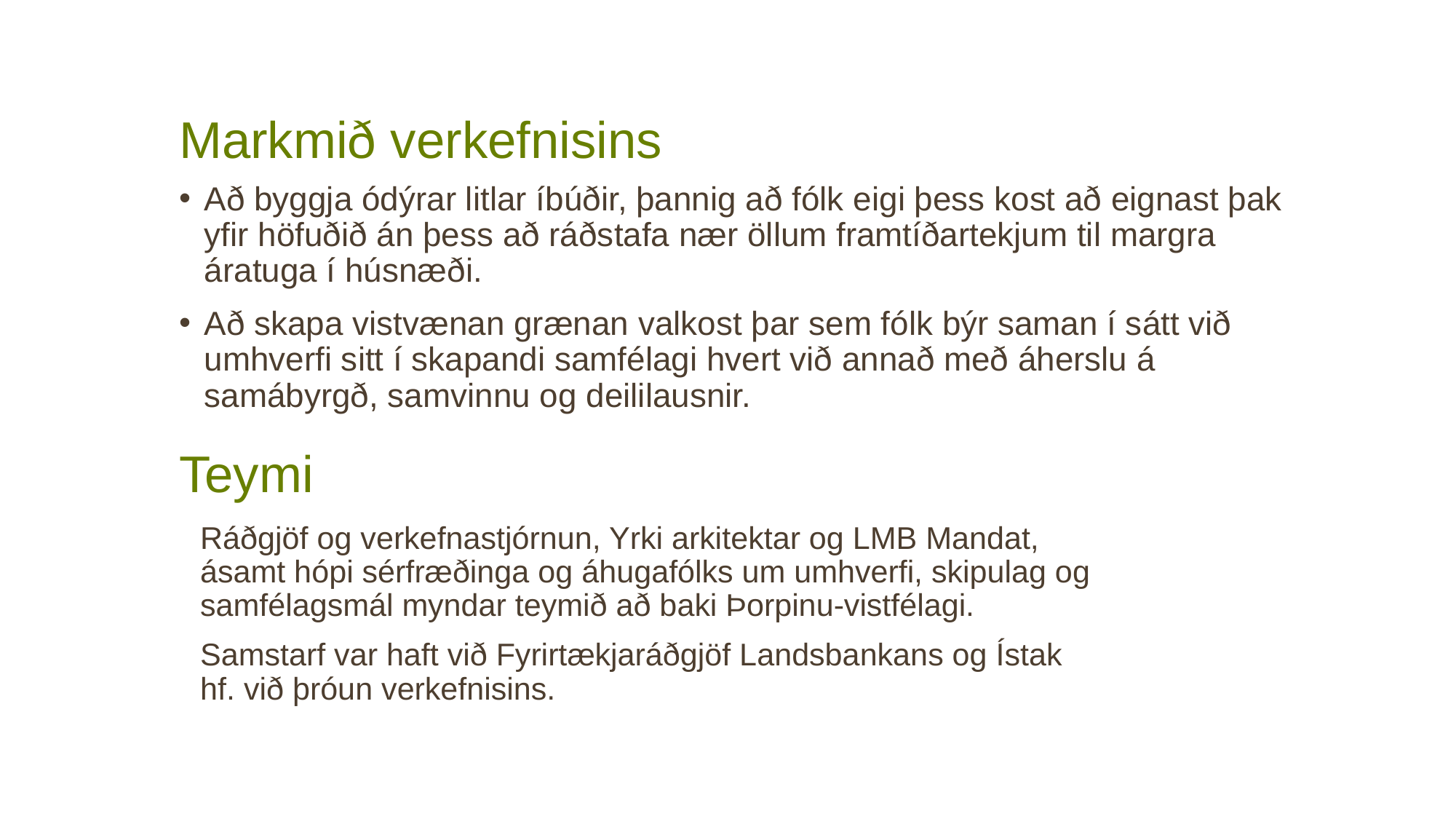

# Markmið verkefnisins
Að byggja ódýrar litlar íbúðir, þannig að fólk eigi þess kost að eignast þak yfir höfuðið án þess að ráðstafa nær öllum framtíðartekjum til margra áratuga í húsnæði.
Að skapa vistvænan grænan valkost þar sem fólk býr saman í sátt við umhverfi sitt í skapandi samfélagi hvert við annað með áherslu á samábyrgð, samvinnu og deililausnir.
Teymi
Ráðgjöf og verkefnastjórnun, Yrki arkitektar og LMB Mandat, ásamt hópi sérfræðinga og áhugafólks um umhverfi, skipulag og samfélagsmál myndar teymið að baki Þorpinu-vistfélagi.
Samstarf var haft við Fyrirtækjaráðgjöf Landsbankans og Ístak hf. við þróun verkefnisins.